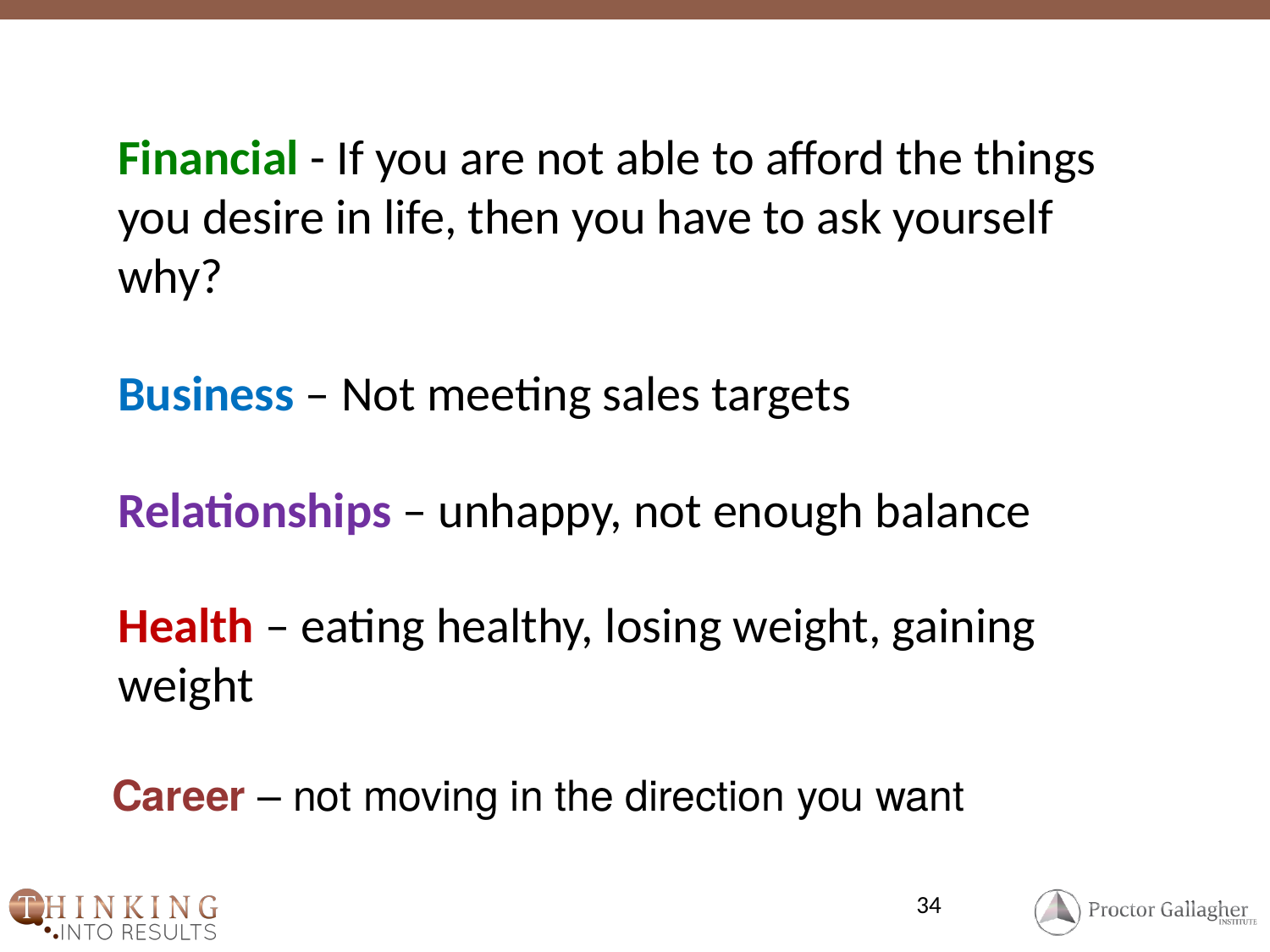

Financial - If you are not able to afford the things you desire in life, then you have to ask yourself
why?
Business – Not meeting sales targets
Relationships – unhappy, not enough balance
Health – eating healthy, losing weight, gaining weight
Career – not moving in the direction you want
34